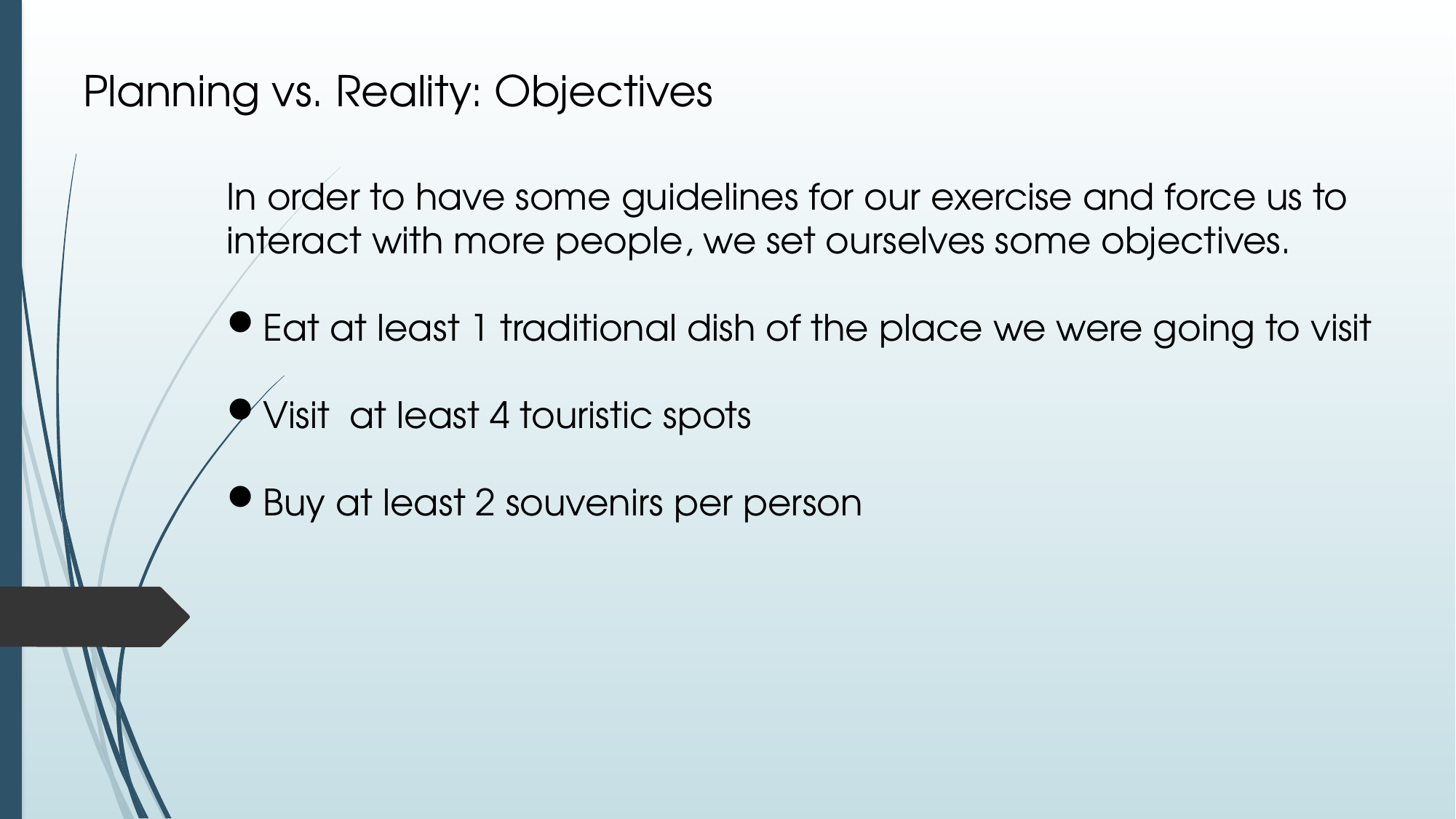

Planning vs. Reality: Objectives
In order to have some guidelines for our exercise and force us to interact with more people, we set ourselves some objectives.

Eat at least 1 traditional dish of the place we were going to visit

Visit  at least 4 touristic spots

Buy at least 2 souvenirs per person